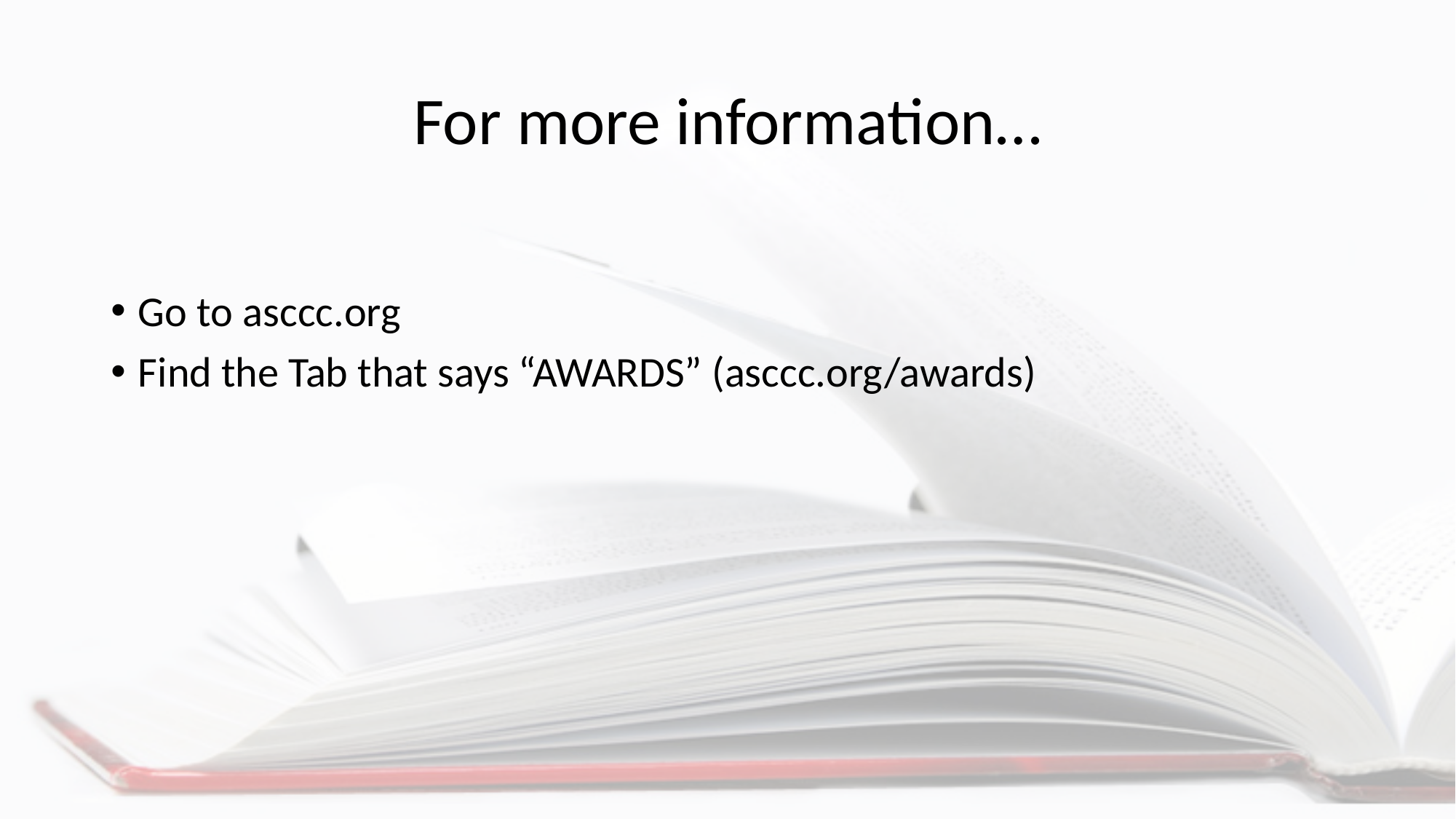

# For more information…

Go to asccc.org
Find the Tab that says “AWARDS” (asccc.org/awards)